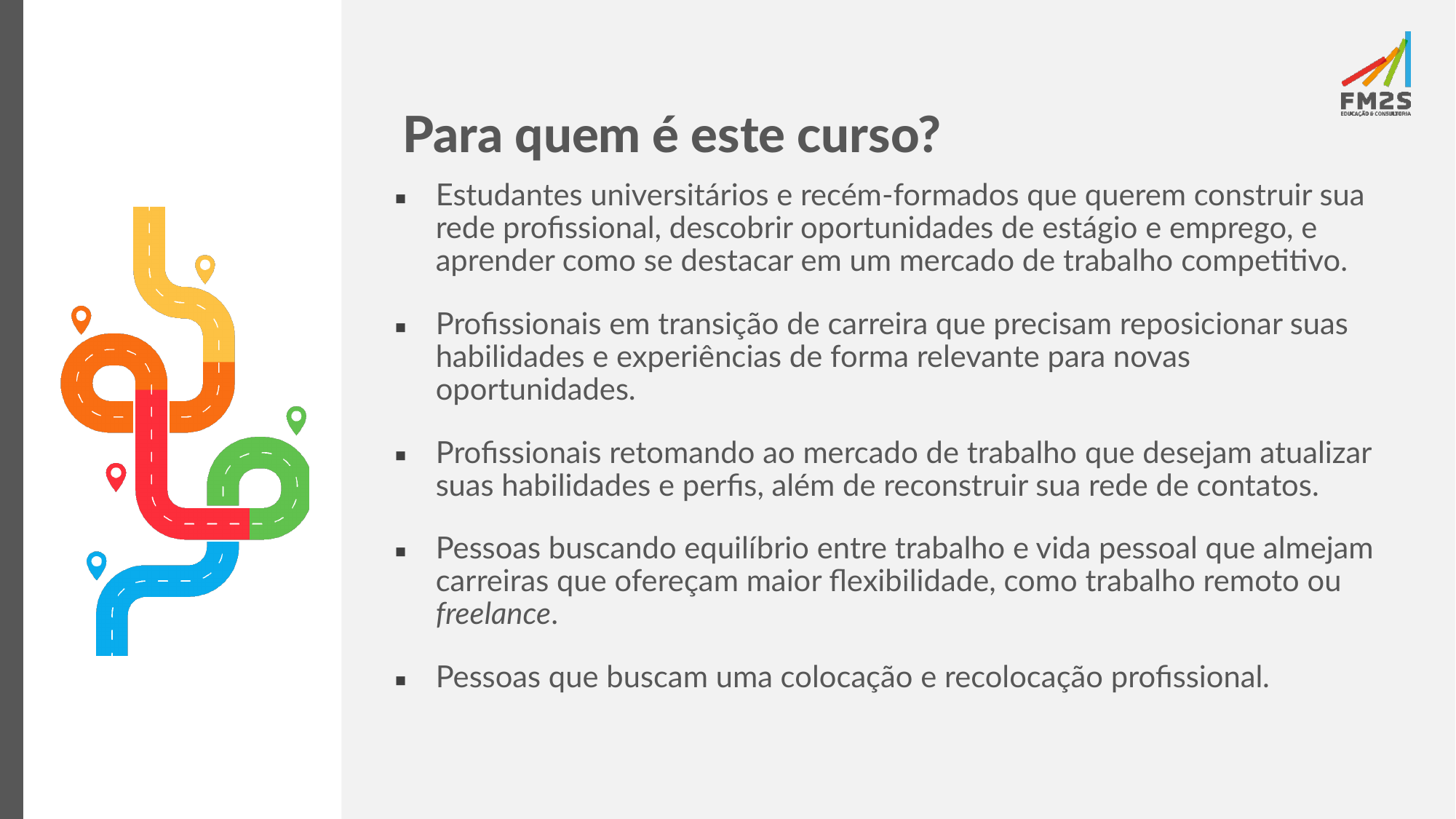

# Para quem é este curso?
Estudantes universitários e recém-formados que querem construir sua rede profissional, descobrir oportunidades de estágio e emprego, e aprender como se destacar em um mercado de trabalho competitivo.
Profissionais em transição de carreira que precisam reposicionar suas habilidades e experiências de forma relevante para novas oportunidades.
Profissionais retomando ao mercado de trabalho que desejam atualizar suas habilidades e perfis, além de reconstruir sua rede de contatos.
Pessoas buscando equilíbrio entre trabalho e vida pessoal que almejam carreiras que ofereçam maior flexibilidade, como trabalho remoto ou freelance.
Pessoas que buscam uma colocação e recolocação profissional.